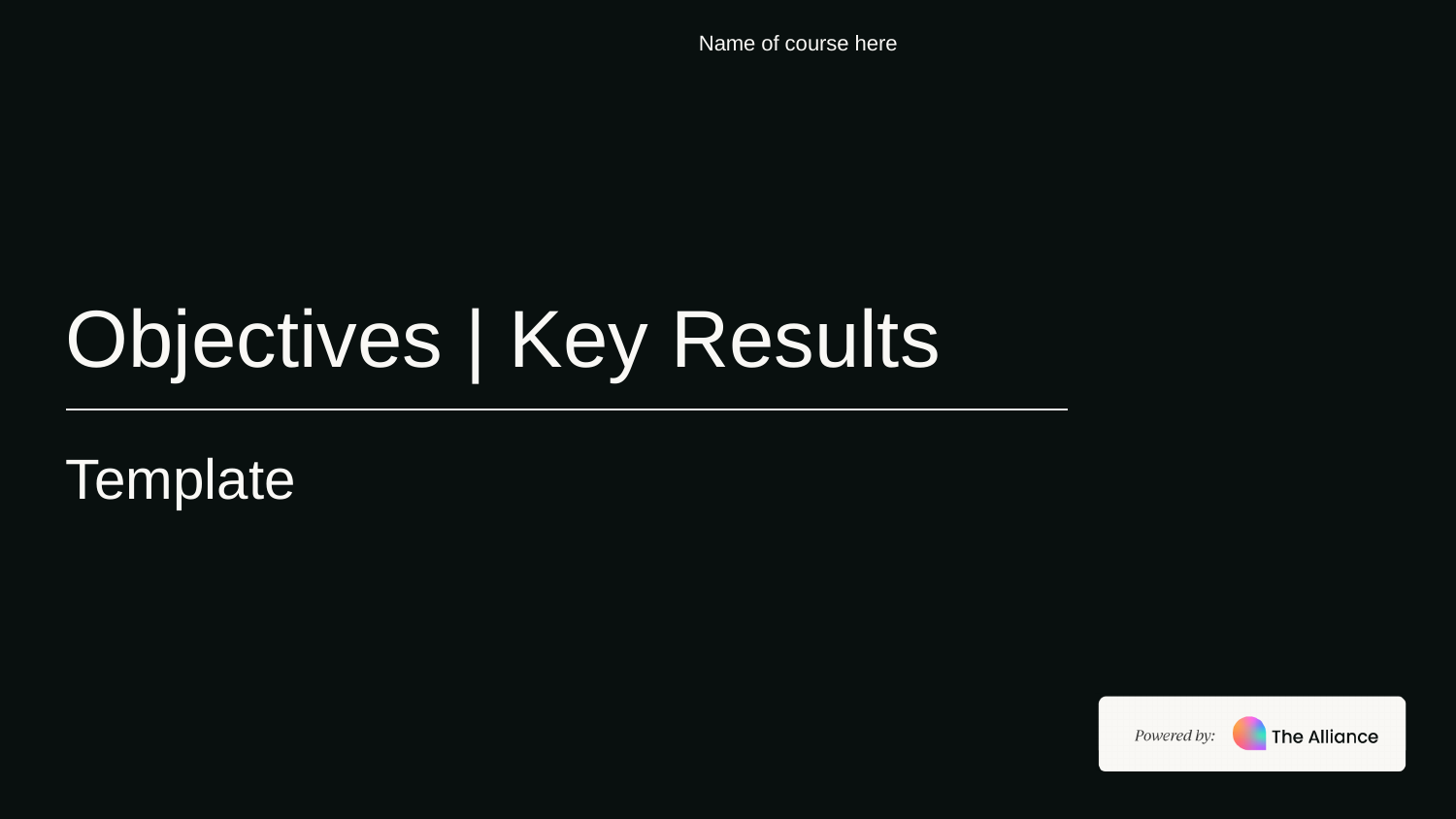

Name of course here
# Objectives | Key Results
Template